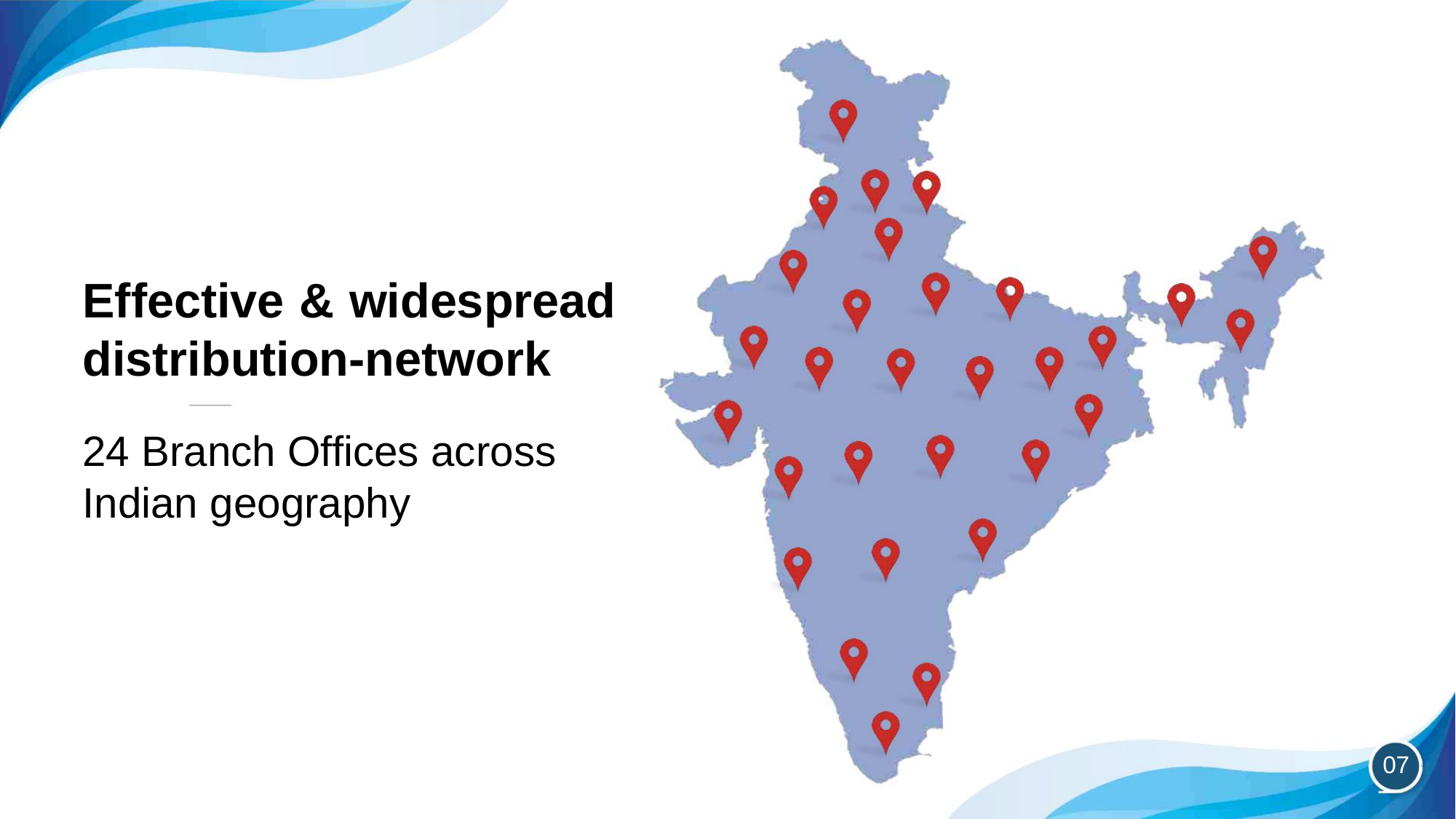

Effective & widespread
distribution-network
24 Branch Offices across
Indian geography
07